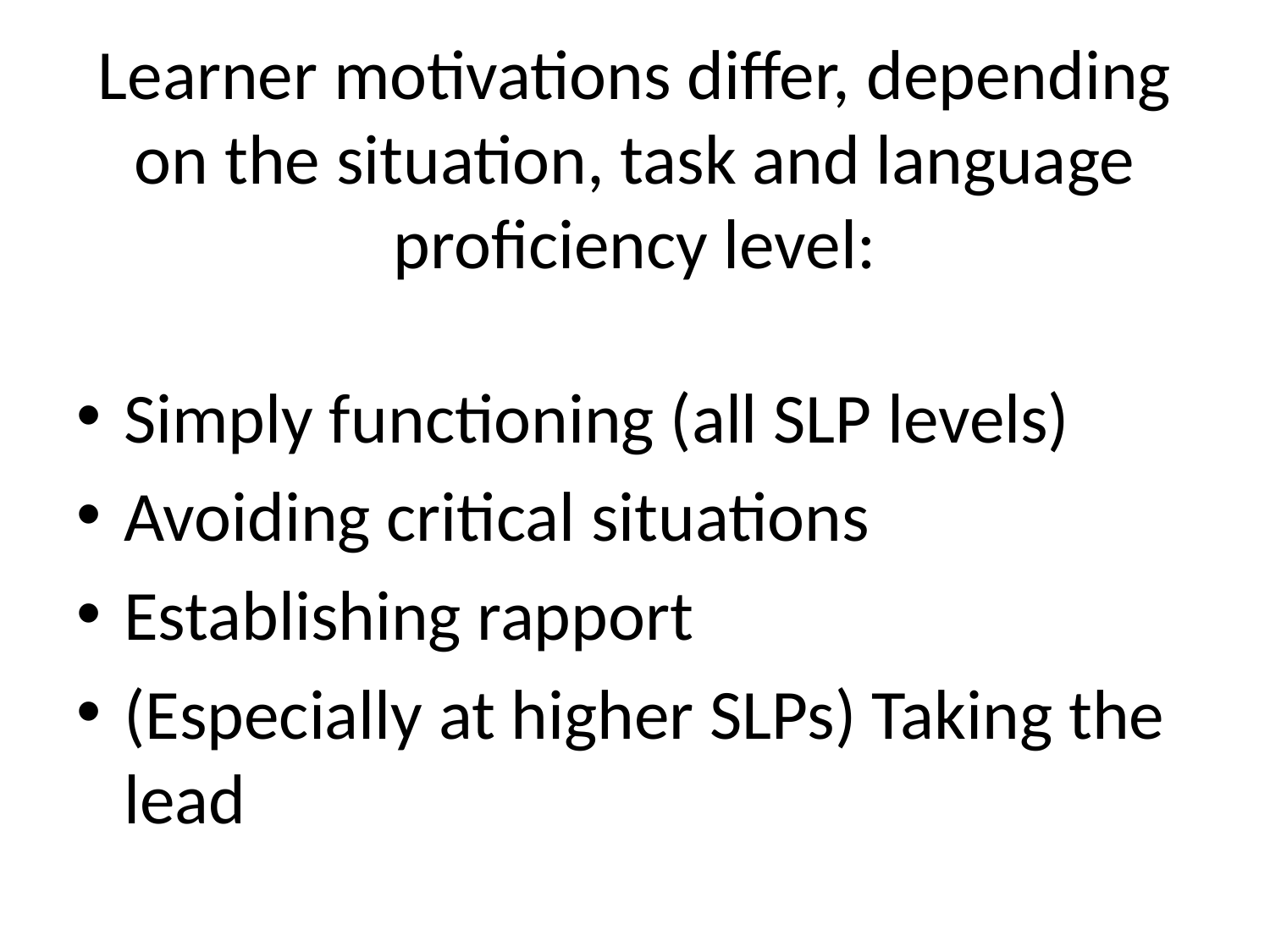

# Learner motivations differ, depending on the situation, task and language proficiency level:
Simply functioning (all SLP levels)
Avoiding critical situations
Establishing rapport
(Especially at higher SLPs) Taking the lead